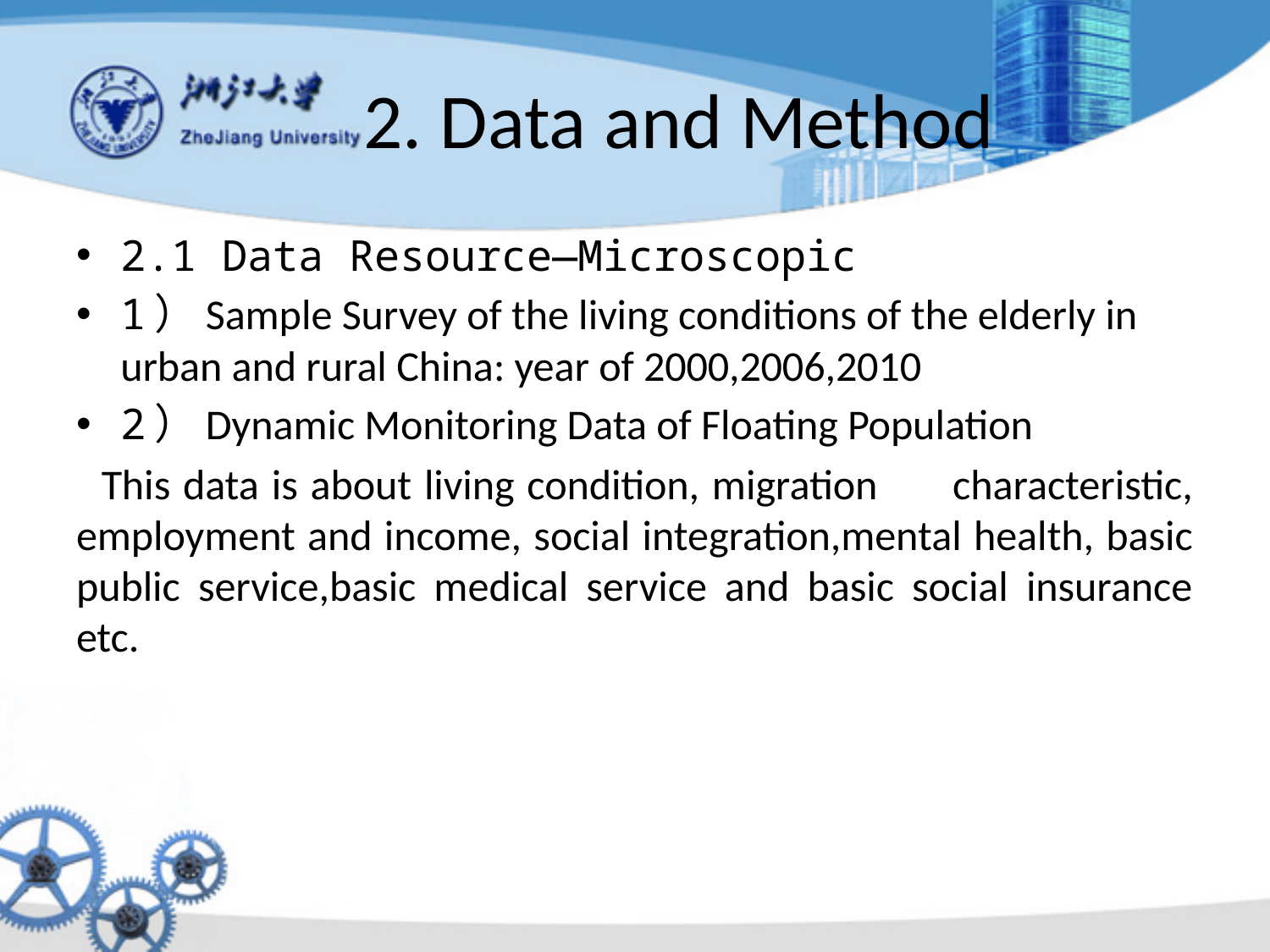

# 2. Data and Method
2.1 Data Resource—Microscopic
1）Sample Survey of the living conditions of the elderly in urban and rural China: year of 2000,2006,2010
2）Dynamic Monitoring Data of Floating Population
  This data is about living condition, migration      characteristic, employment and income, social integration,mental health, basic public service,basic medical service and basic social insurance etc.